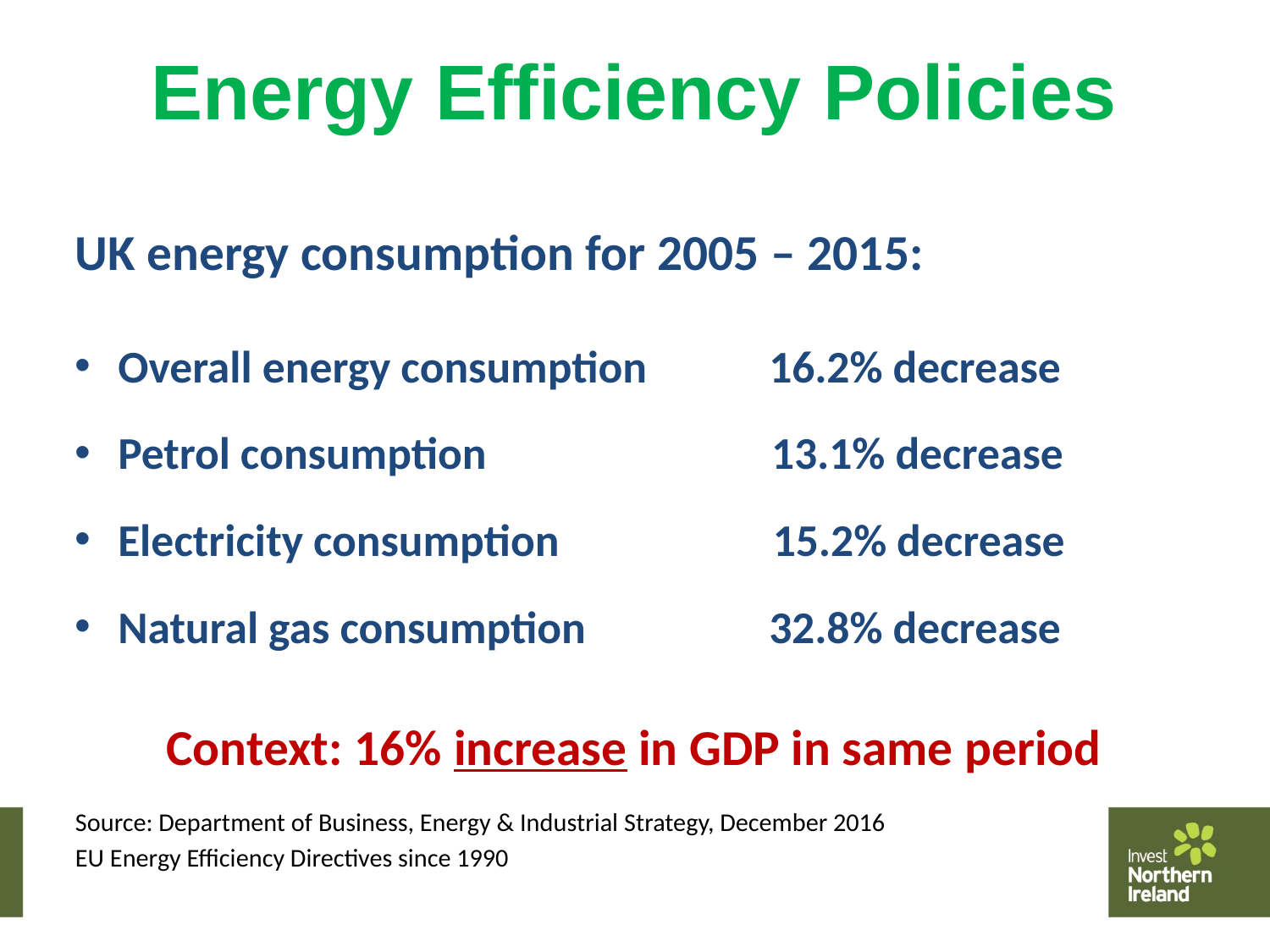

# Energy Efficiency Policies

UK energy consumption for 2005 – 2015:

Overall energy consumption            16.2% decrease
Petrol consumption                            13.1% decrease
Electricity consumption                     15.2% decrease
Natural gas consumption                  32.8% decrease

Context: 16% increase in GDP in same period

Source: Department of Business, Energy & Industrial Strategy, December 2016
EU Energy Efficiency Directives since 1990